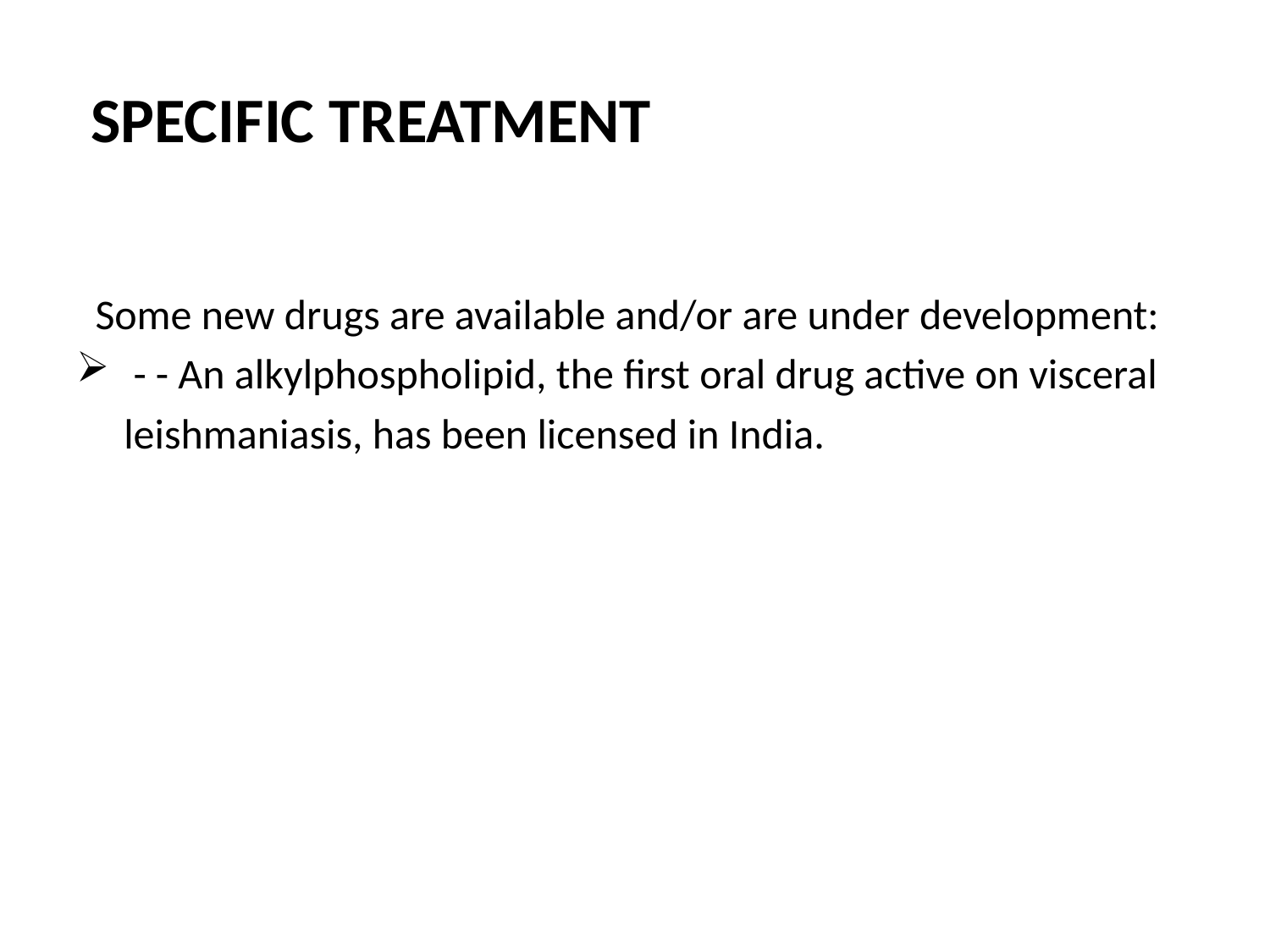

# SPECIFIC TREATMENT

  Some new drugs are available and/or are under development:
 - - An alkylphospholipid, the first oral drug active on visceral
     leishmaniasis, has been licensed in India.